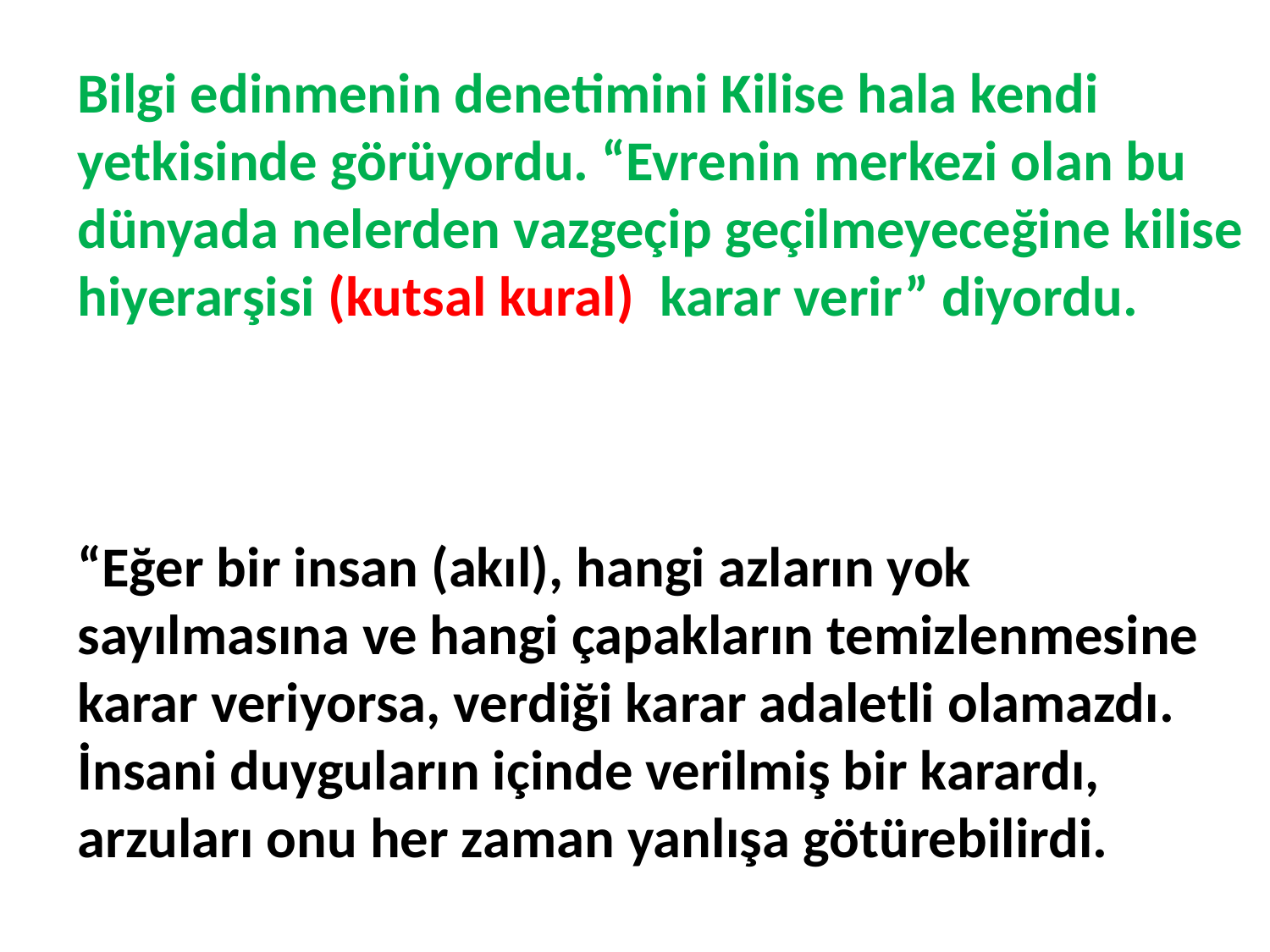

Bilgi edinmenin denetimini Kilise hala kendi yetkisinde görüyordu. “Evrenin merkezi olan bu dünyada nelerden vazgeçip geçilmeyeceğine kilise hiyerarşisi (kutsal kural)  karar verir” diyordu.

“Eğer bir insan (akıl), hangi azların yok sayılmasına ve hangi çapakların temizlenmesine karar veriyorsa, verdiği karar adaletli olamazdı. İnsani duyguların içinde verilmiş bir karardı, arzuları onu her zaman yanlışa götürebilirdi.